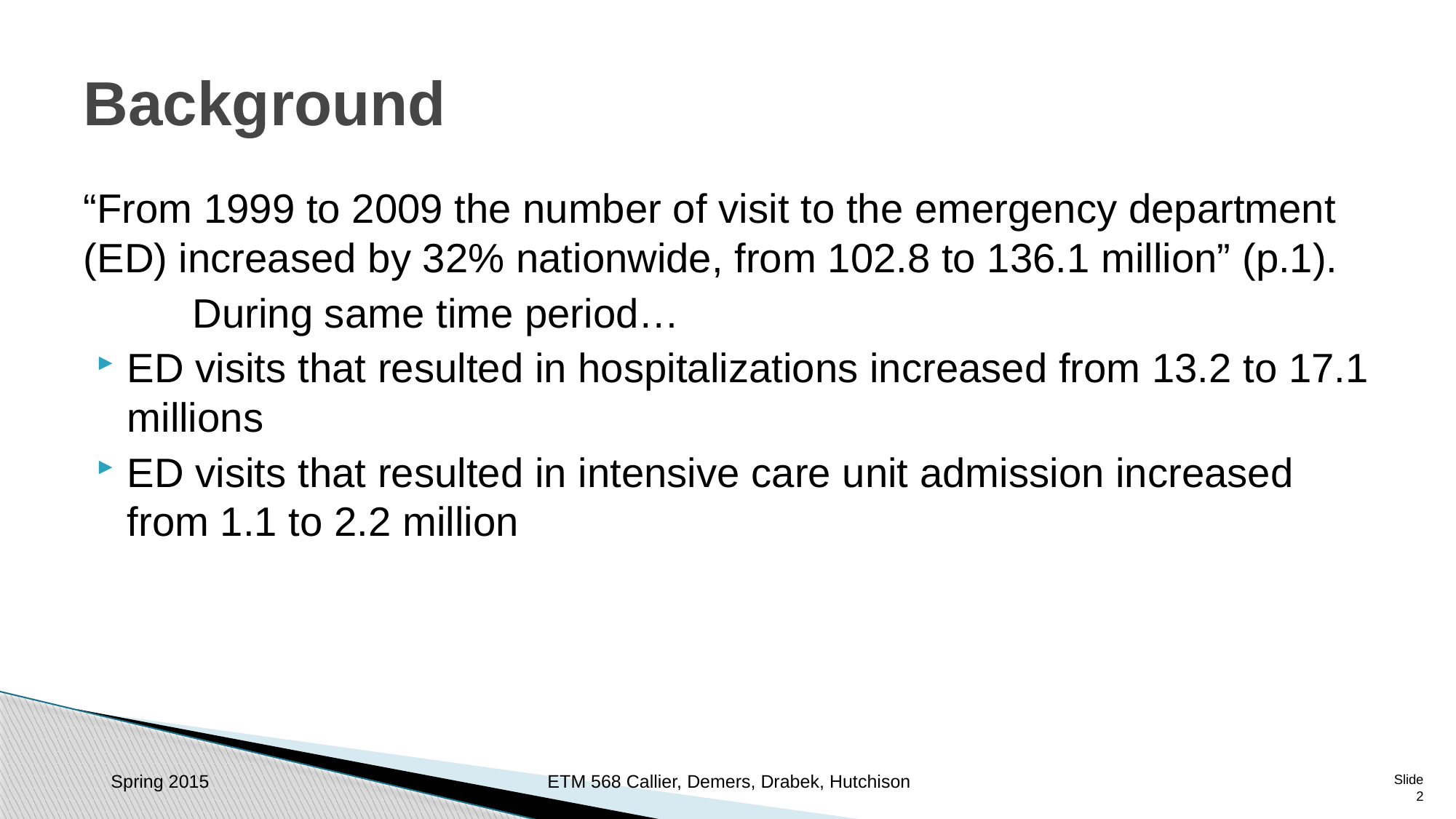

# Background
“From 1999 to 2009 the number of visit to the emergency department (ED) increased by 32% nationwide, from 102.8 to 136.1 million” (p.1).
	During same time period…
ED visits that resulted in hospitalizations increased from 13.2 to 17.1 millions
ED visits that resulted in intensive care unit admission increased from 1.1 to 2.2 million
Spring 2015 				ETM 568 Callier, Demers, Drabek, Hutchison
 Slide 2